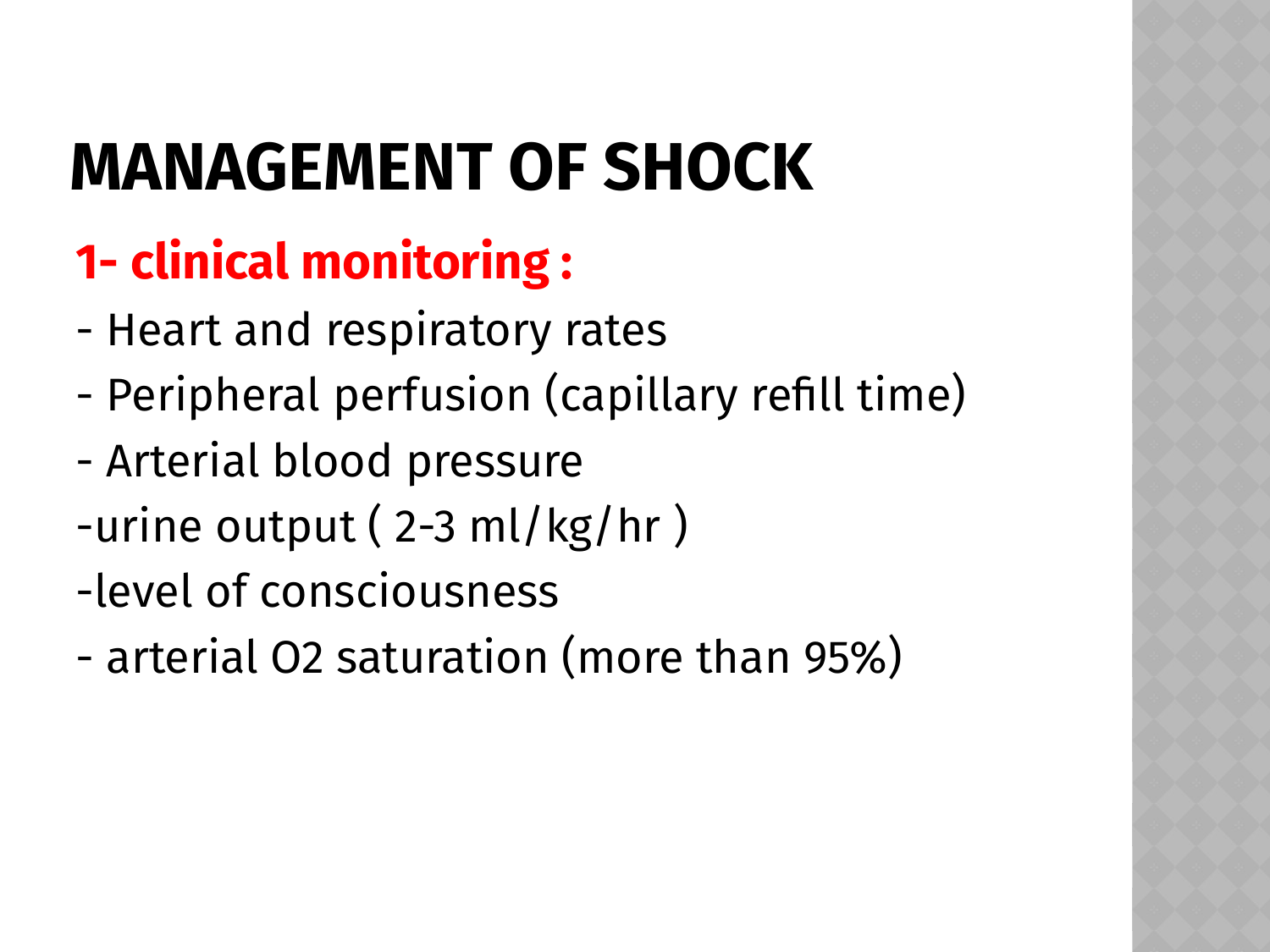

# Management of shock
1- clinical monitoring :
- Heart and respiratory rates
- Peripheral perfusion (capillary refill time)
- Arterial blood pressure
-urine output ( 2-3 ml/kg/hr )
-level of consciousness
- arterial O2 saturation (more than 95%)